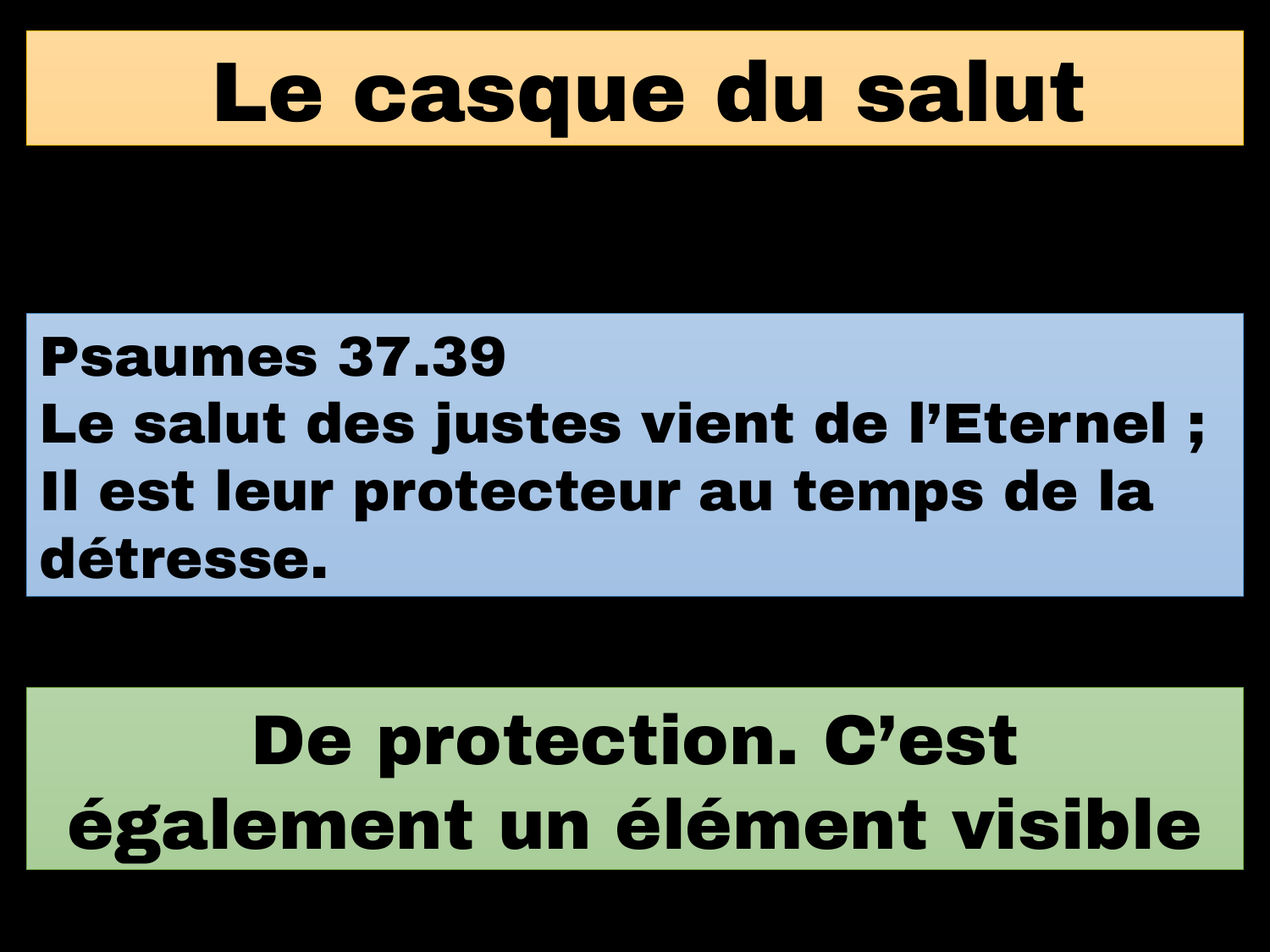

Le casque du salut
Psaumes 37.39
Le salut des justes vient de l’Eternel ; Il est leur protecteur au temps de la détresse.
De protection. C’est également un élément visible